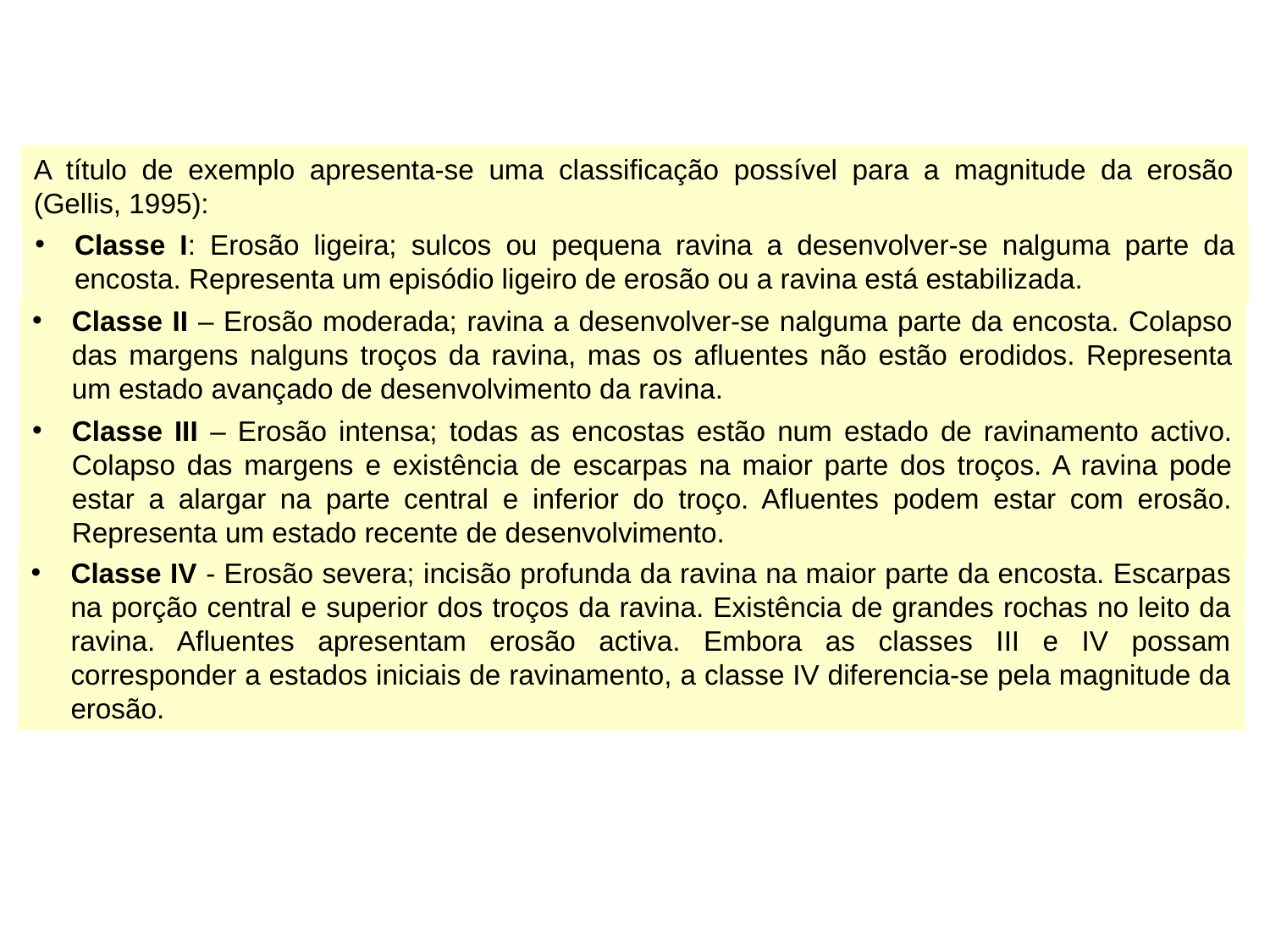

A título de exemplo apresenta-se uma classificação possível para a magnitude da erosão (Gellis, 1995):
Classe I: Erosão ligeira; sulcos ou pequena ravina a desenvolver-se nalguma parte da encosta. Representa um episódio ligeiro de erosão ou a ravina está estabilizada.
Classe II – Erosão moderada; ravina a desenvolver-se nalguma parte da encosta. Colapso das margens nalguns troços da ravina, mas os afluentes não estão erodidos. Representa um estado avançado de desenvolvimento da ravina.
Classe III – Erosão intensa; todas as encostas estão num estado de ravinamento activo. Colapso das margens e existência de escarpas na maior parte dos troços. A ravina pode estar a alargar na parte central e inferior do troço. Afluentes podem estar com erosão. Representa um estado recente de desenvolvimento.
Classe IV - Erosão severa; incisão profunda da ravina na maior parte da encosta. Escarpas na porção central e superior dos troços da ravina. Existência de grandes rochas no leito da ravina. Afluentes apresentam erosão activa. Embora as classes III e IV possam corresponder a estados iniciais de ravinamento, a classe IV diferencia-se pela magnitude da erosão.